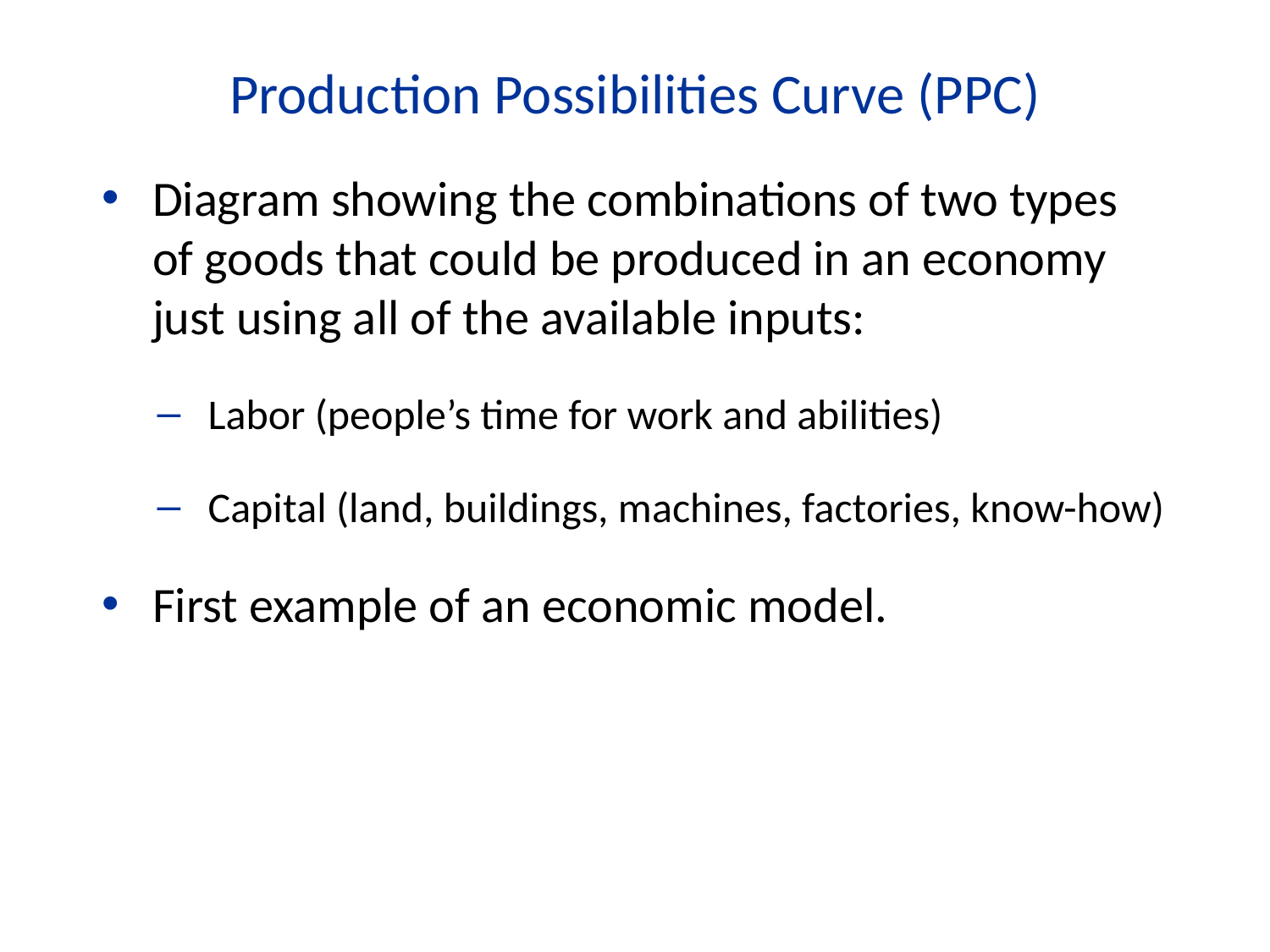

Production Possibilities Curve (PPC)
Diagram showing the combinations of two types of goods that could be produced in an economy just using all of the available inputs:
Labor (people’s time for work and abilities)
Capital (land, buildings, machines, factories, know-how)
First example of an economic model.